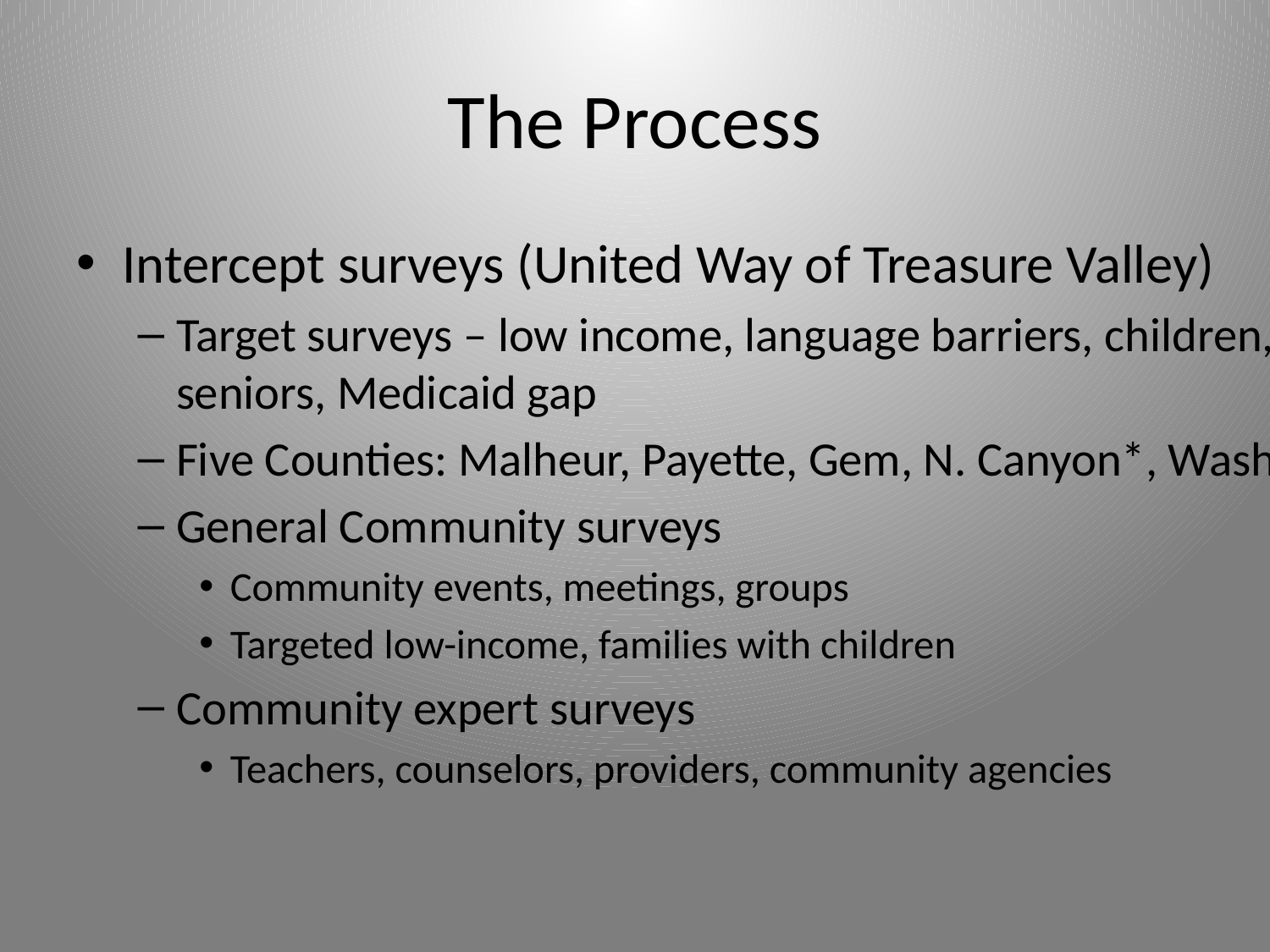

# The Process
Intercept surveys (United Way of Treasure Valley)
Target surveys – low income, language barriers, children, seniors, Medicaid gap
Five Counties: Malheur, Payette, Gem, N. Canyon*, Washington
General Community surveys
Community events, meetings, groups
Targeted low-income, families with children
Community expert surveys
Teachers, counselors, providers, community agencies